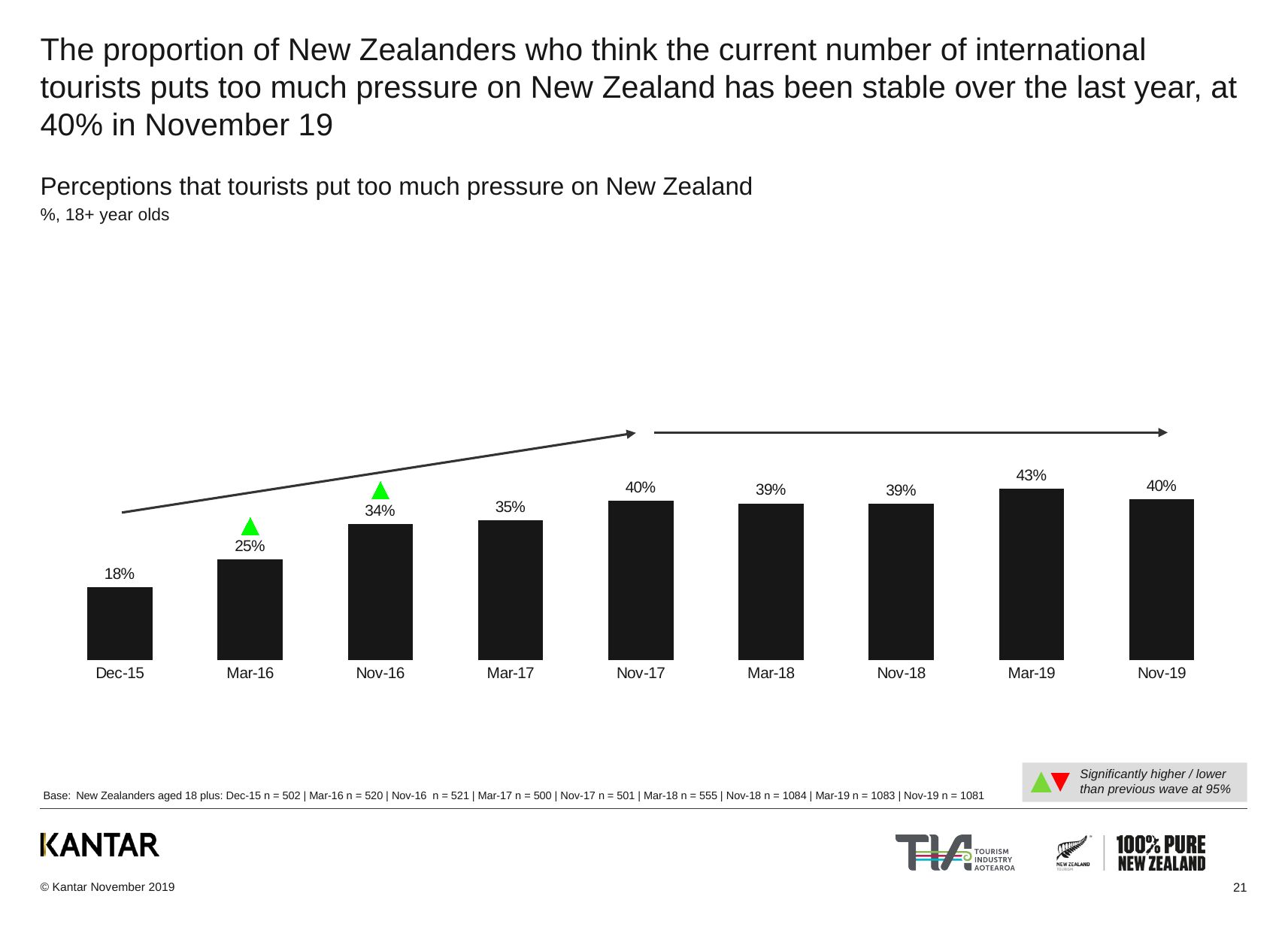

# The proportion of New Zealanders who think the current number of international tourists puts too much pressure on New Zealand has been stable over the last year, at 40% in November 19
Perceptions that tourists put too much pressure on New Zealand
%, 18+ year olds

### Chart

| Category | Series 1 |
|---|---|
| Dec-15 | 0.1826223020304441 |
| Mar-16 | 0.25106343349019766 |
| Nov-16 | 0.3410096266966989 |
| Mar-17 | 0.34940929354690164 |
| Nov-17 | 0.39890344455381466 |
| Mar-18 | 0.39209132135295216 |
| Nov-18 | 0.39176299010813426 |
| Mar-19 | 0.4291521493884847 |
| Nov-19 | 0.4018343742994407 |
Significantly higher / lower than previous wave at 95%

Base:	New Zealanders aged 18 plus: Dec-15 n = 502 | Mar-16 n = 520 | Nov-16  n = 521 | Mar-17 n = 500 | Nov-17 n = 501 | Mar-18 n = 555 | Nov-18 n = 1084 | Mar-19 n = 1083 | Nov-19 n = 1081
21